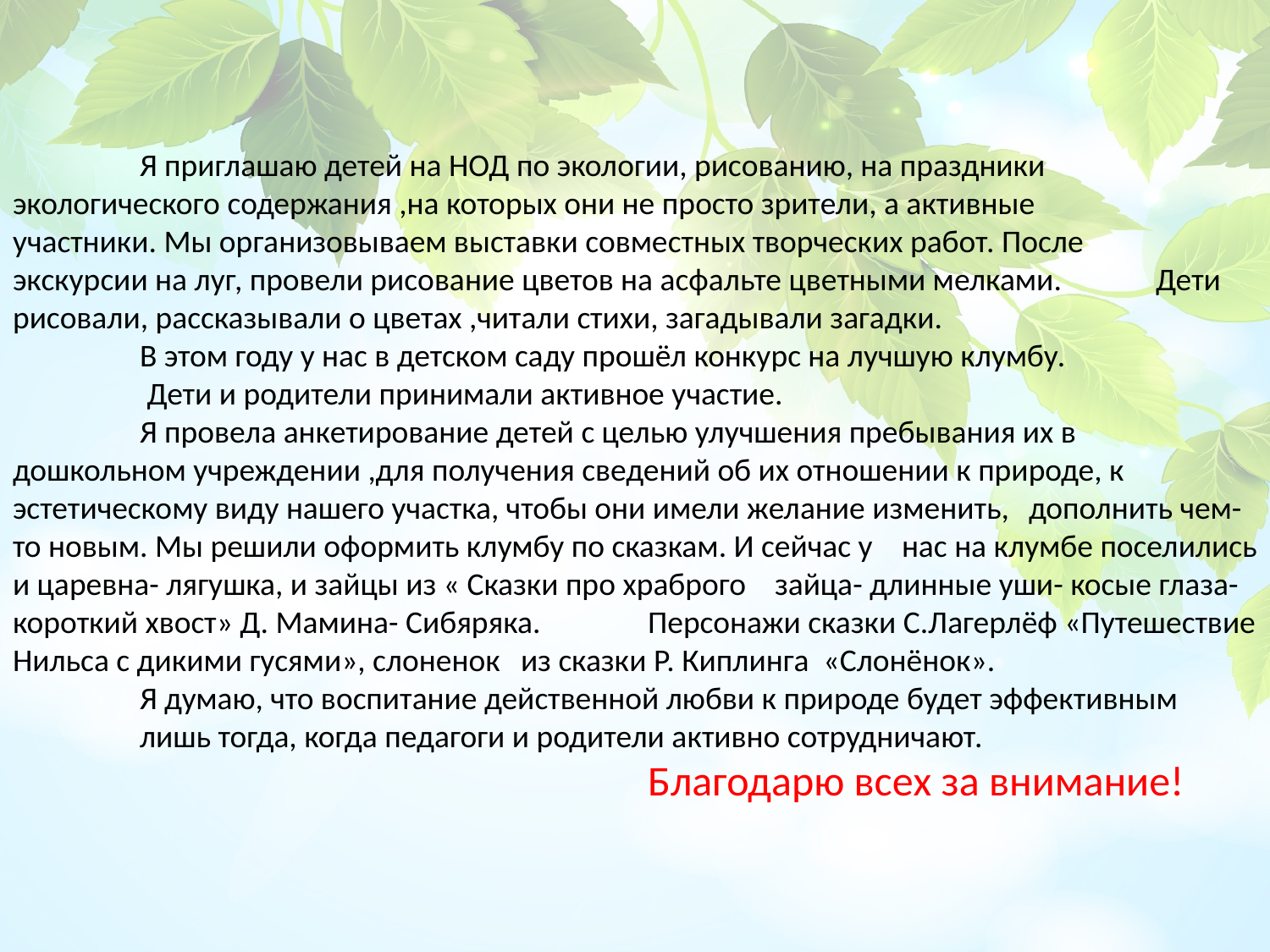

Я приглашаю детей на НОД по экологии, рисованию, на праздники 	экологического содержания ,на которых они не просто зрители, а активные 	участники. Мы организовываем выставки совместных творческих работ. После 	экскурсии на луг, провели рисование цветов на асфальте цветными мелками. 	Дети рисовали, рассказывали о цветах ,читали стихи, загадывали загадки.
	В этом году у нас в детском саду прошёл конкурс на лучшую клумбу.
	 Дети и родители принимали активное участие.
	Я провела анкетирование детей с целью улучшения пребывания их в 	дошкольном учреждении ,для получения сведений об их отношении к природе, к 	эстетическому виду нашего участка, чтобы они имели желание изменить, 	дополнить чем-то новым. Мы решили оформить клумбу по сказкам. И сейчас у 	нас на клумбе поселились и царевна- лягушка, и зайцы из « Сказки про храброго 	зайца- длинные уши- косые глаза- короткий хвост» Д. Мамина- Сибяряка. 	Персонажи сказки С.Лагерлёф «Путешествие Нильса с дикими гусями», слоненок 	из сказки Р. Киплинга  «Слонёнок».
	Я думаю, что воспитание действенной любви к природе будет эффективным 	лишь тогда, когда педагоги и родители активно сотрудничают.
					Благодарю всех за внимание!